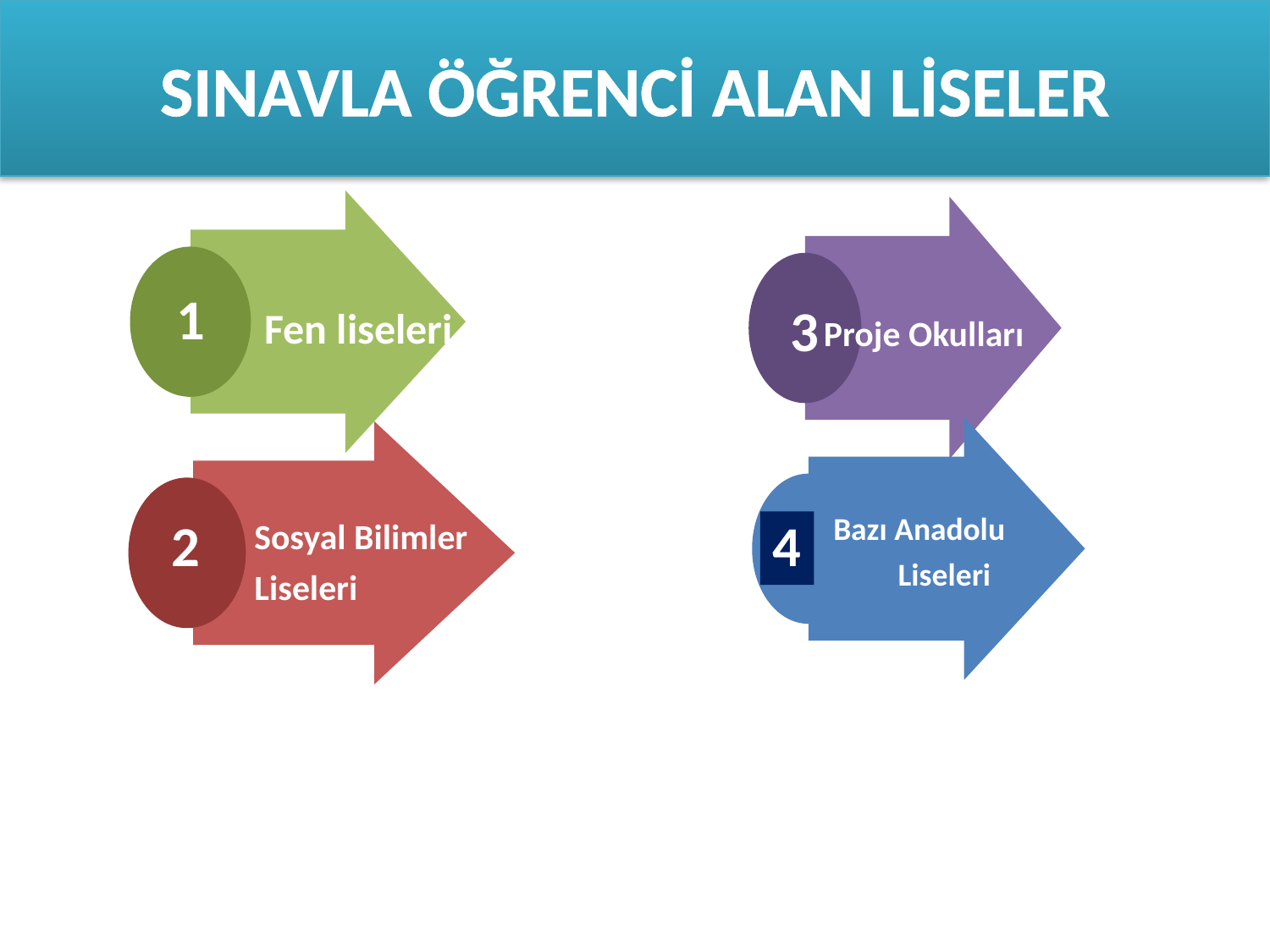

# SINAVLA ÖĞRENCİ ALAN LİSELER

1
Fen liseleri

Proje Okulları
3

Bazı Anadolu Liseleri
4

Sosyal Bilimler
Liseleri
2